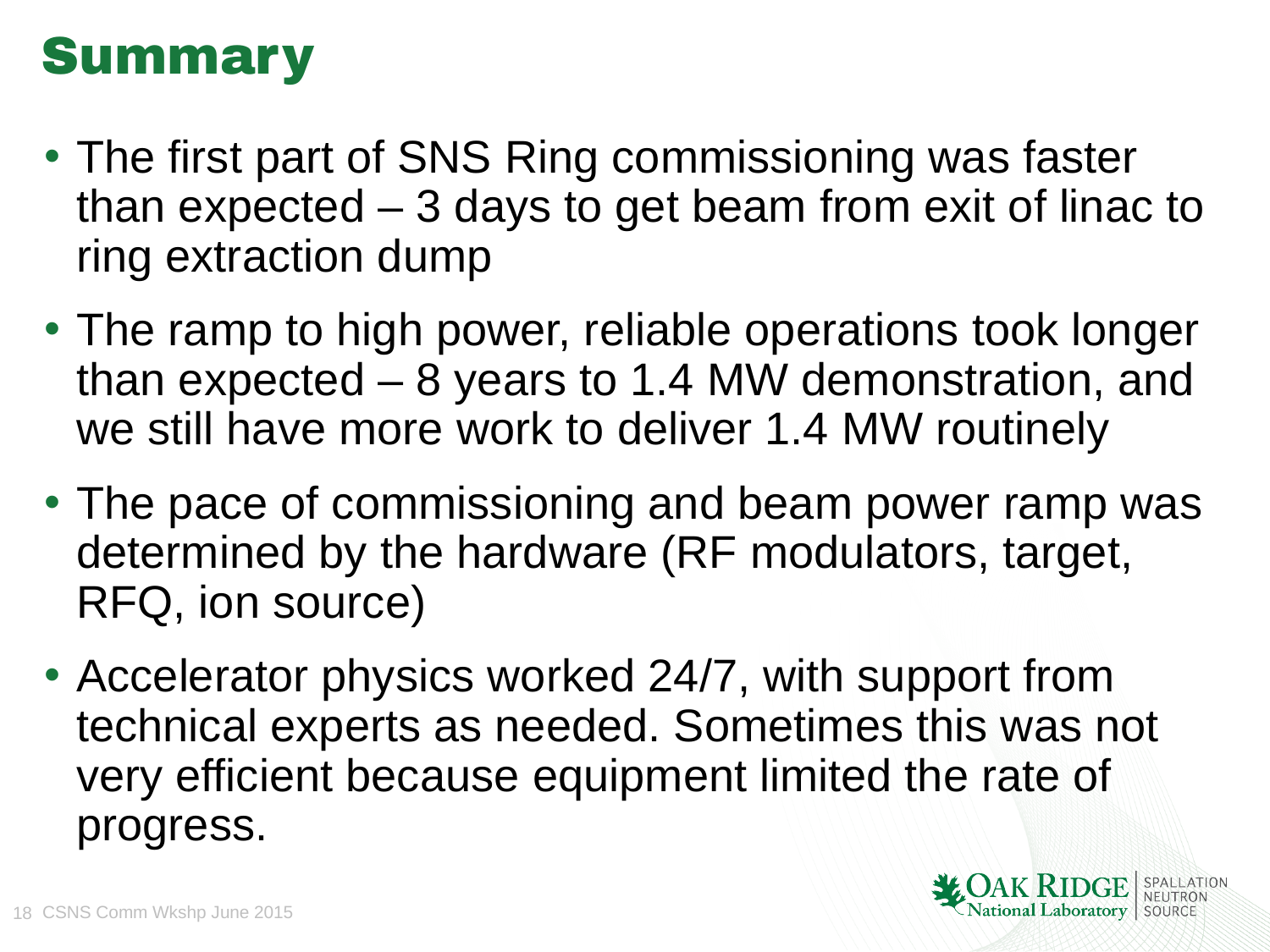

# Summary
The first part of SNS Ring commissioning was faster than expected – 3 days to get beam from exit of linac to ring extraction dump
The ramp to high power, reliable operations took longer than expected – 8 years to 1.4 MW demonstration, and we still have more work to deliver 1.4 MW routinely
The pace of commissioning and beam power ramp was determined by the hardware (RF modulators, target, RFQ, ion source)
Accelerator physics worked 24/7, with support from technical experts as needed. Sometimes this was not very efficient because equipment limited the rate of progress.